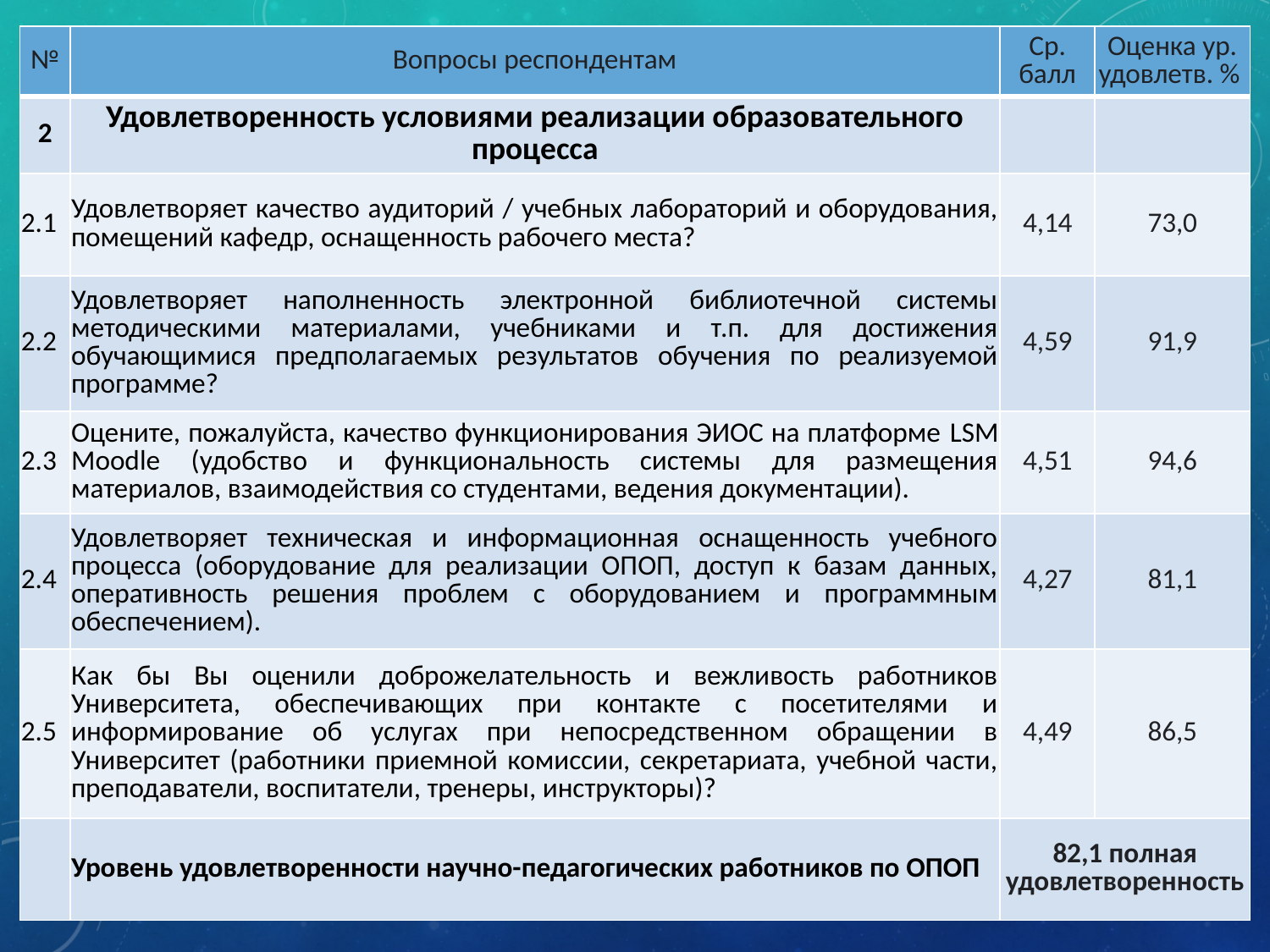

| № | Вопросы респондентам | Ср. балл | Оценка ур. удовлетв. % |
| --- | --- | --- | --- |
| 2 | Удовлетворенность условиями реализации образовательного процесса |  |  |
| 2.1 | Удовлетворяет качество аудиторий / учебных лабораторий и оборудования, помещений кафедр, оснащенность рабочего места? | 4,14 | 73,0 |
| 2.2 | Удовлетворяет наполненность электронной библиотечной системы методическими материалами, учебниками и т.п. для достижения обучающимися предполагаемых результатов обучения по реализуемой программе? | 4,59 | 91,9 |
| 2.3 | Оцените, пожалуйста, качество функционирования ЭИОС на платформе LSM Moodle (удобство и функциональность системы для размещения материалов, взаимодействия со студентами, ведения документации). | 4,51 | 94,6 |
| 2.4 | Удовлетворяет техническая и информационная оснащенность учебного процесса (оборудование для реализации ОПОП, доступ к базам данных, оперативность решения проблем с оборудованием и программным обеспечением). | 4,27 | 81,1 |
| 2.5 | Как бы Вы оценили доброжелательность и вежливость работников Университета, обеспечивающих при контакте с посетителями и информирование об услугах при непосредственном обращении в Университет (работники приемной комиссии, секретариата, учебной части, преподаватели, воспитатели, тренеры, инструкторы)? | 4,49 | 86,5 |
|  | Уровень удовлетворенности научно-педагогических работников по ОПОП | 82,1 полная удовлетворенность |  |
#